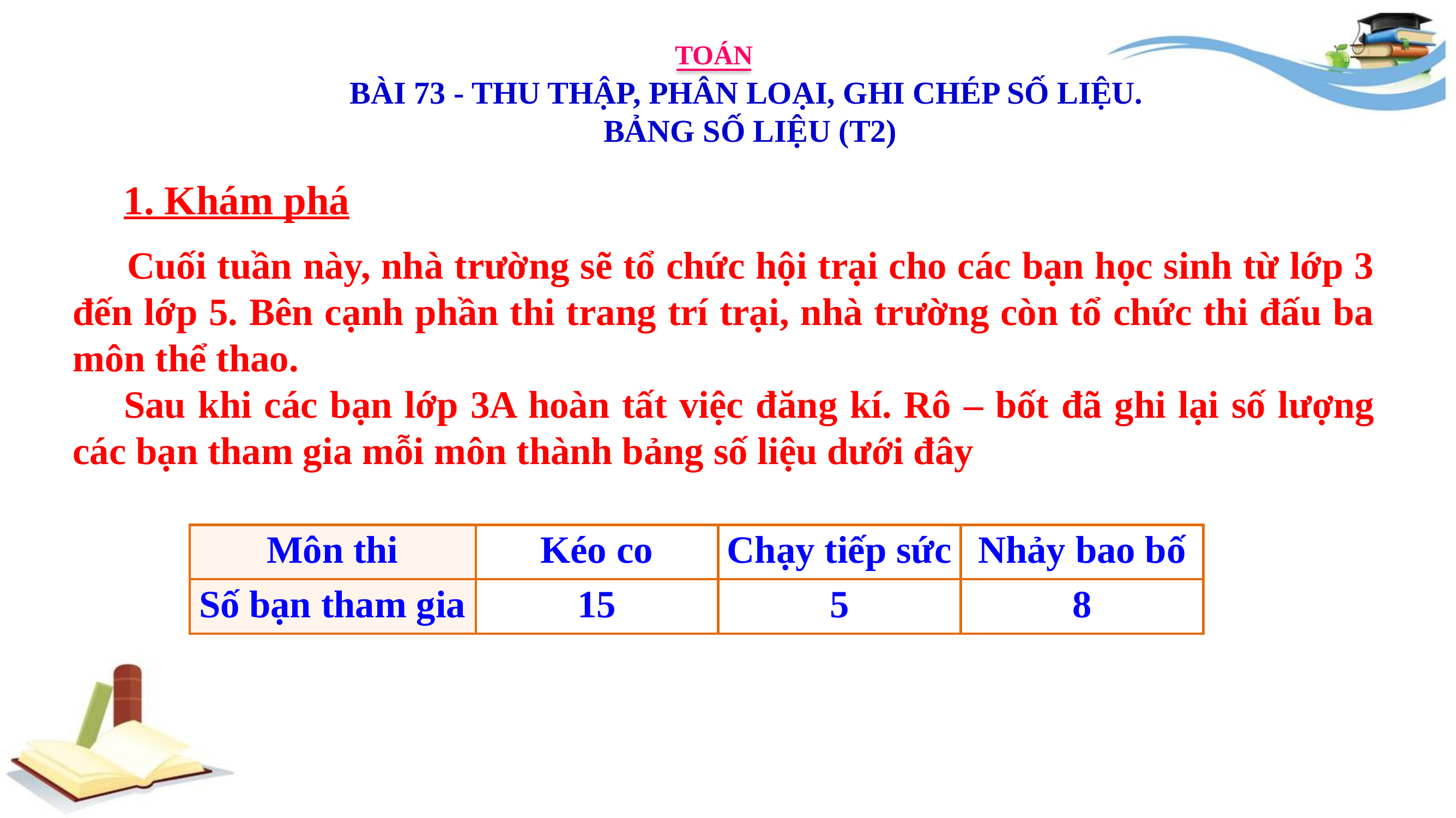

TOÁN
BÀI 73 - THU THẬP, PHÂN LOẠI, GHI CHÉP SỐ LIỆU.
BẢNG SỐ LIỆU (T2)
1. Khám phá
     Cuối tuần này, nhà trường sẽ tổ chức hội trại cho các bạn học sinh từ lớp 3 đến lớp 5. Bên cạnh phần thi trang trí trại, nhà trường còn tổ chức thi đấu ba môn thể thao.
Sau khi các bạn lớp 3A hoàn tất việc đăng kí. Rô – bốt đã ghi lại số lượng các bạn tham gia mỗi môn thành bảng số liệu dưới đây
| Môn thi | Kéo co | Chạy tiếp sức | Nhảy bao bố |
| --- | --- | --- | --- |
| Số bạn tham gia | 15 | 5 | 8 |